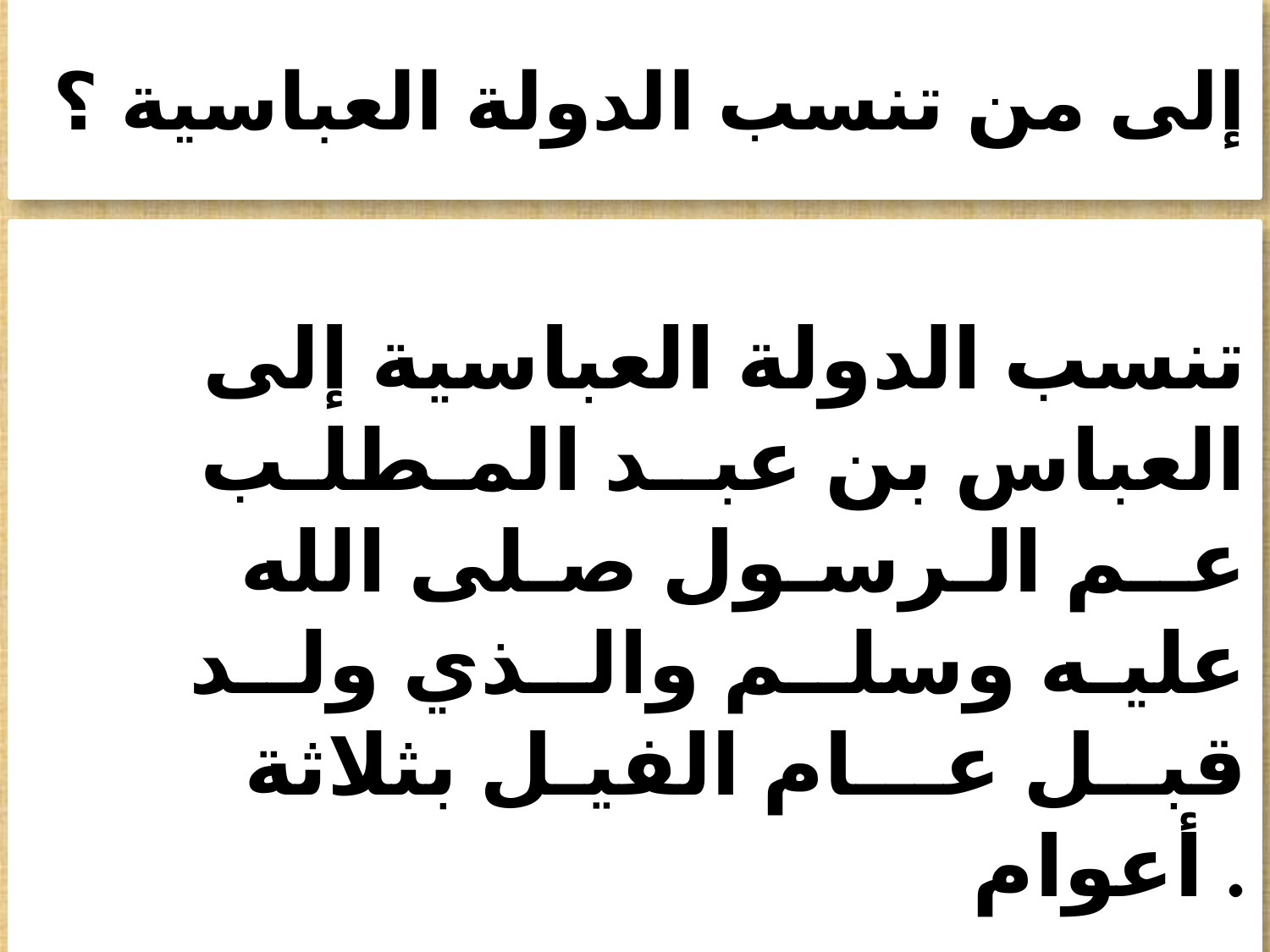

# إلى من تنسب الدولة العباسية ؟

     تنسب الدولة العباسية إلى العباس بن عبــد المـطلـب عــم الـرسـول صـلى الله عليـه وسلــم والــذي ولــد قبــل عـــام الفيـل بثلاثة أعوام .